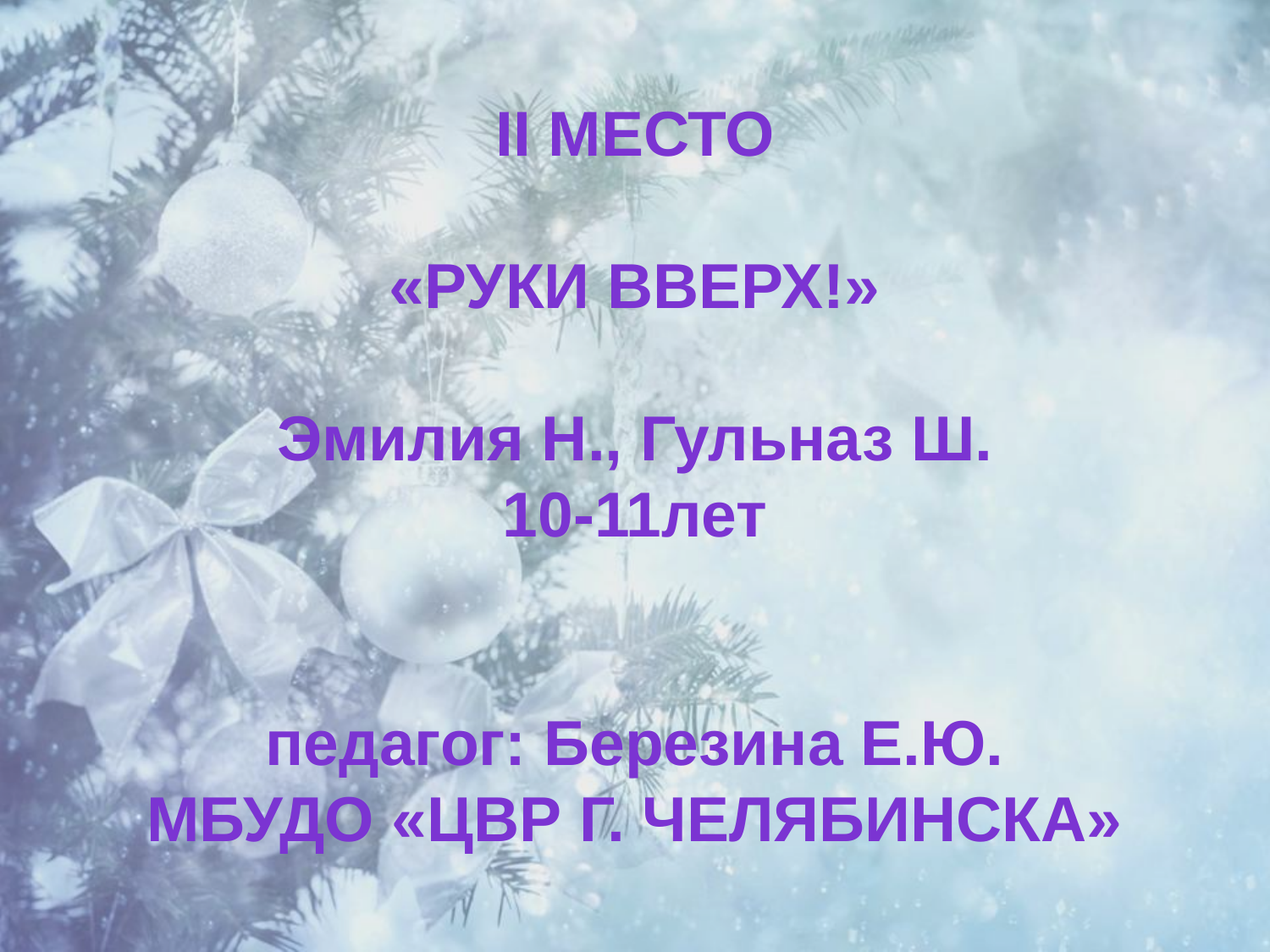

II место

«Руки вверх!»

Эмилия Н., Гульназ Ш.
10-11лет

педагог: Березина Е.Ю.
МБУДО «ЦВР г. Челябинска»